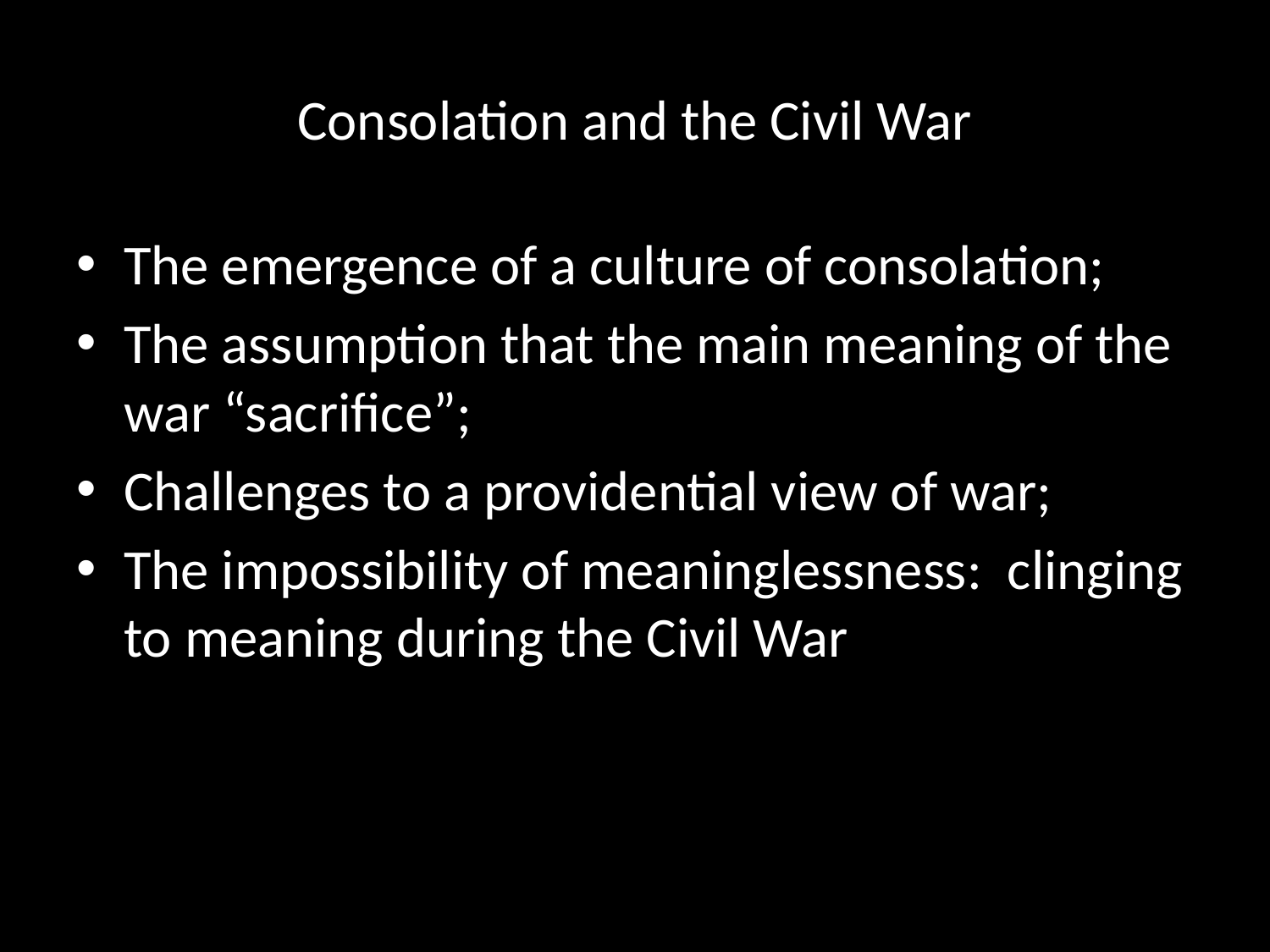

# Consolation and the Civil War
The emergence of a culture of consolation;
The assumption that the main meaning of the war “sacrifice”;
Challenges to a providential view of war;
The impossibility of meaninglessness:  clinging to meaning during the Civil War